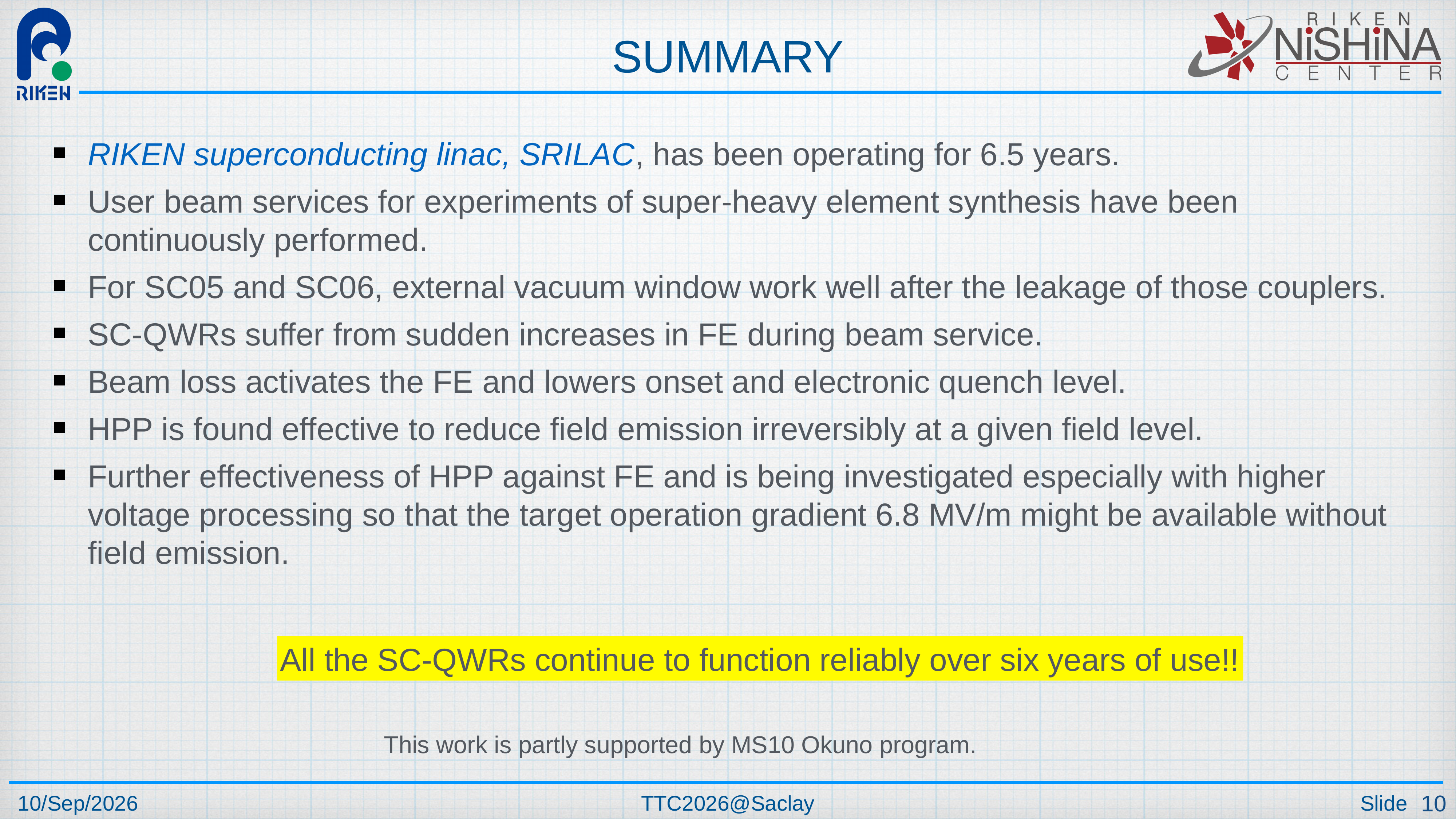

SUMMARY
RIKEN superconducting linac, SRILAC, has been operating for 6.5 years.
User beam services for experiments of super-heavy element synthesis have been continuously performed.
For SC05 and SC06, external vacuum window work well after the leakage of those couplers.
SC-QWRs suffer from sudden increases in FE during beam service.
Beam loss activates the FE and lowers onset and electronic quench level.
HPP is found effective to reduce field emission irreversibly at a given field level.
Further effectiveness of HPP against FE and is being investigated especially with higher voltage processing so that the target operation gradient 6.8 MV/m might be available without field emission.
All the SC-QWRs continue to function reliably over six years of use!!
This work is partly supported by MS10 Okuno program.
10